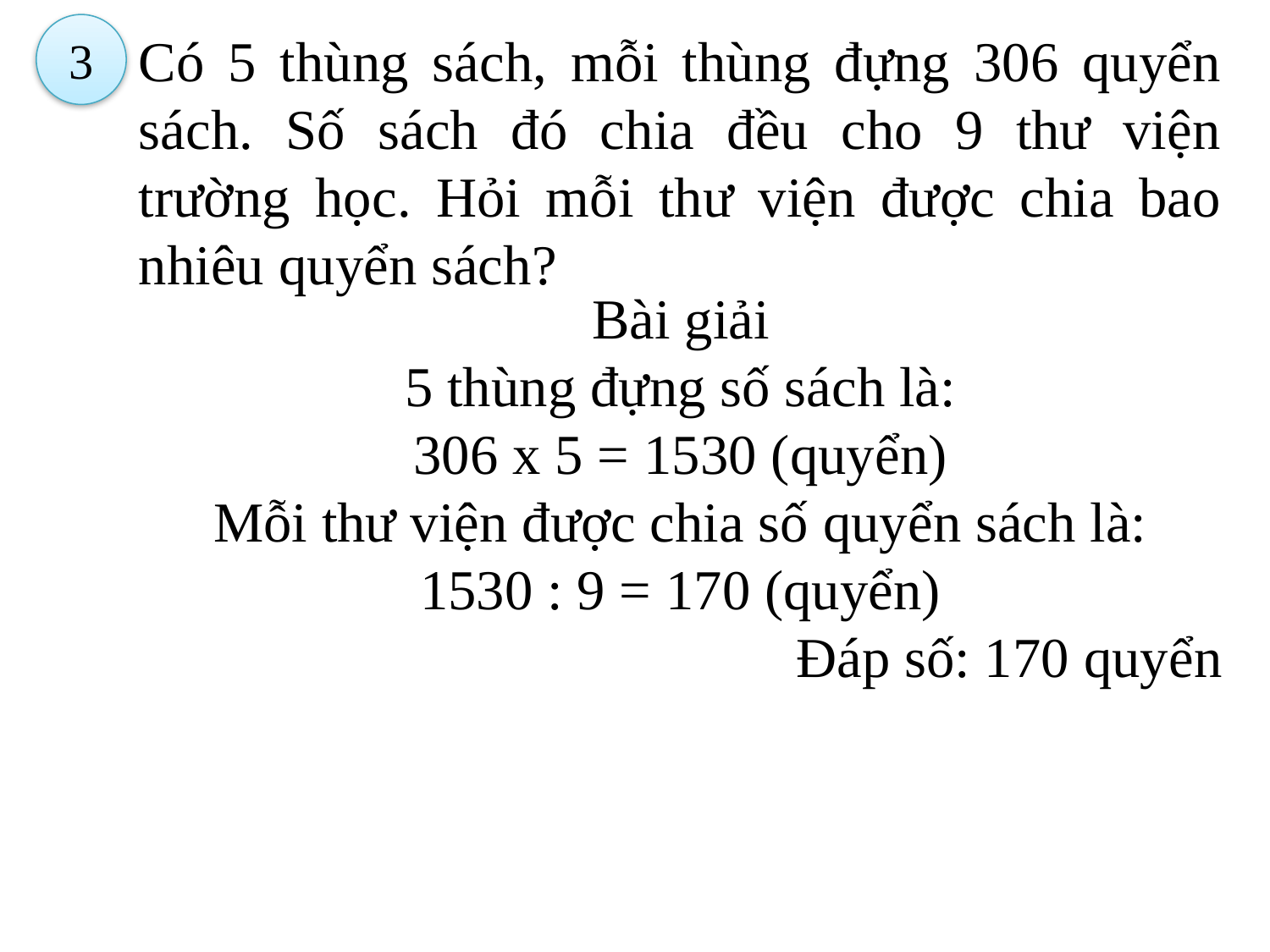

3
Có 5 thùng sách, mỗi thùng đựng 306 quyển sách. Số sách đó chia đều cho 9 thư viện trường học. Hỏi mỗi thư viện được chia bao nhiêu quyển sách?
Bài giải
5 thùng đựng số sách là:
306 x 5 = 1530 (quyển)
Mỗi thư viện được chia số quyển sách là:
1530 : 9 = 170 (quyển)
Đáp số: 170 quyển